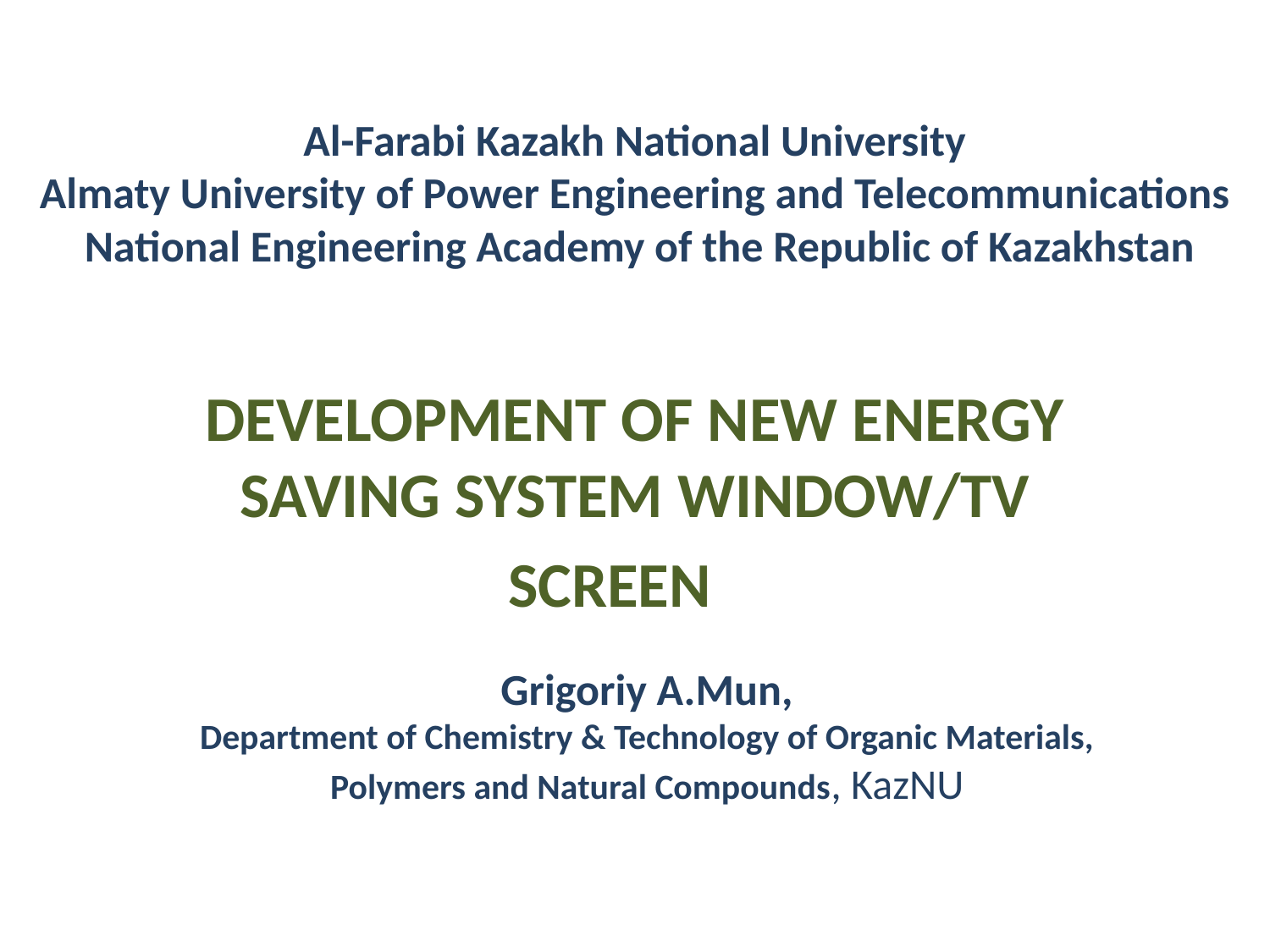

# Al-Farabi Kazakh National University Almaty University of Power Engineering and Telecommunications National Engineering Academy of the Republic of Kazakhstan
DEVELOPMENT OF NEW ENERGY
SAVING SYSTEM WINDOW/TV
SCREEN
Grigoriy A.Mun,
Department of Chemistry & Technology of Organic Materials,
Polymers and Natural Compounds, KazNU